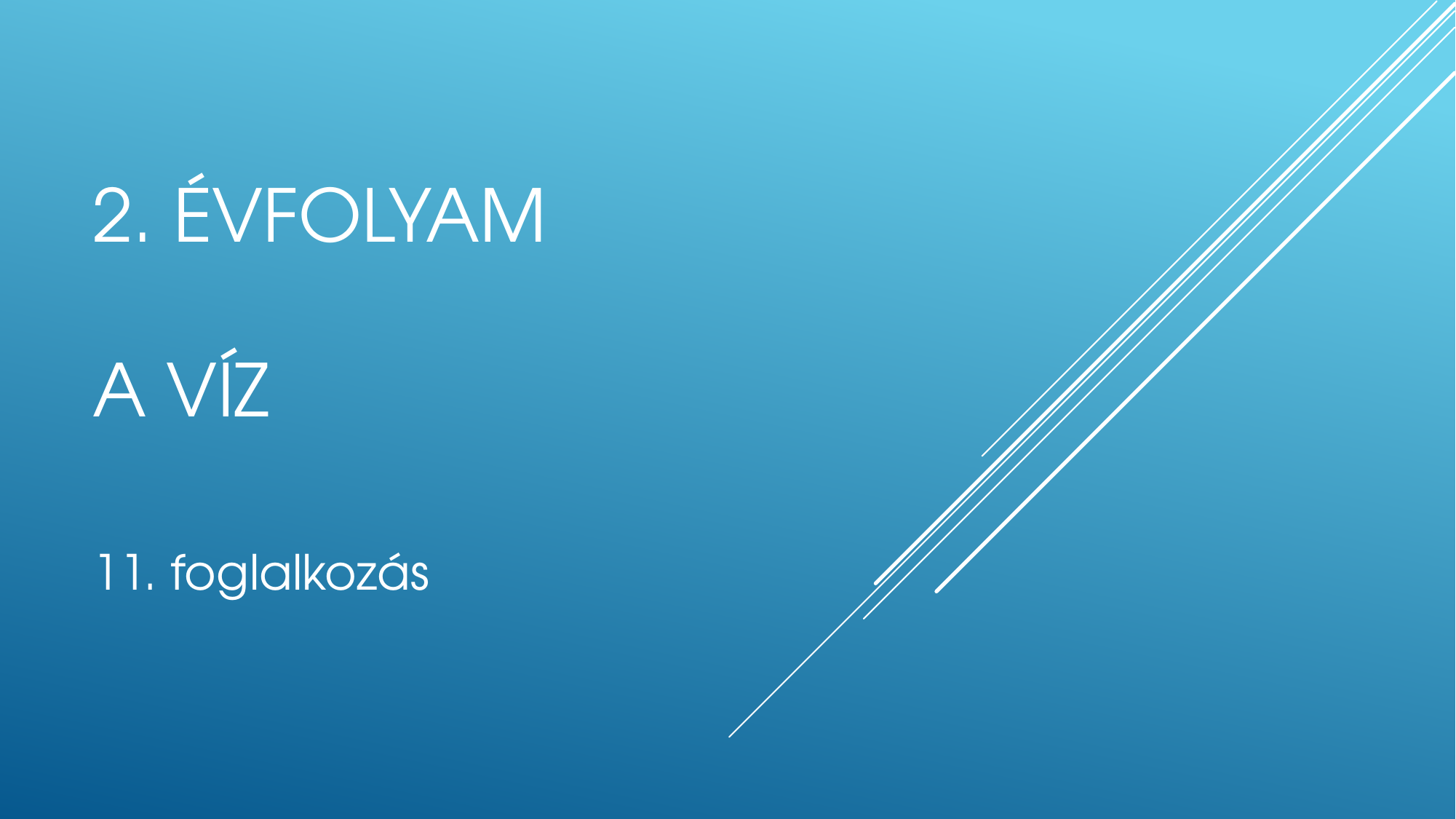

# 2. Évfolyam A víz

11. foglalkozás